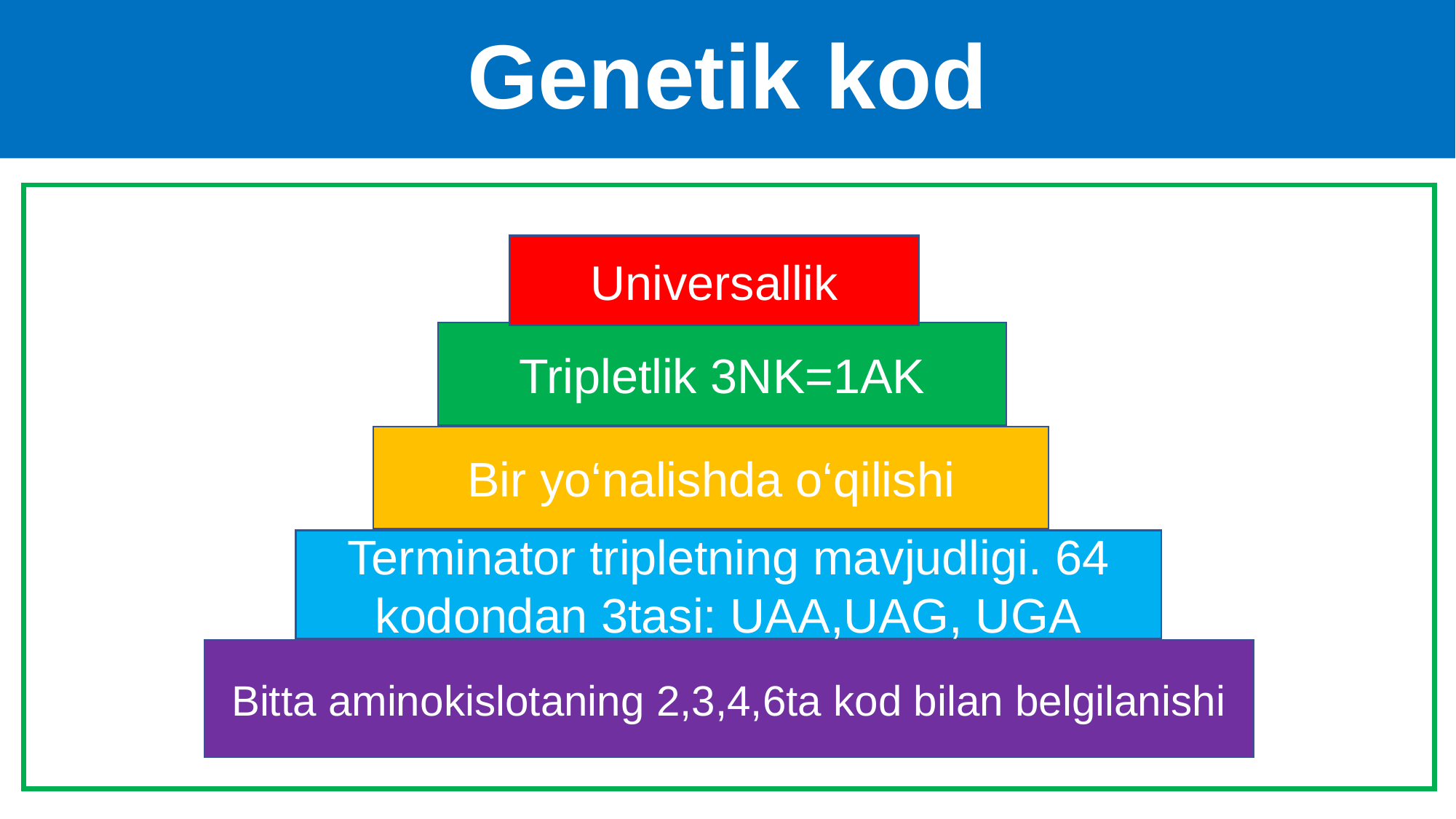

# Genetik kod

Universallik
Tripletlik 3NK=1AK
Bir yo‘nalishda o‘qilishi
Terminator tripletning mavjudligi. 64 kodondan 3tasi: UAA,UAG, UGA
Bitta aminokislotaning 2,3,4,6ta kod bilan belgilanishi